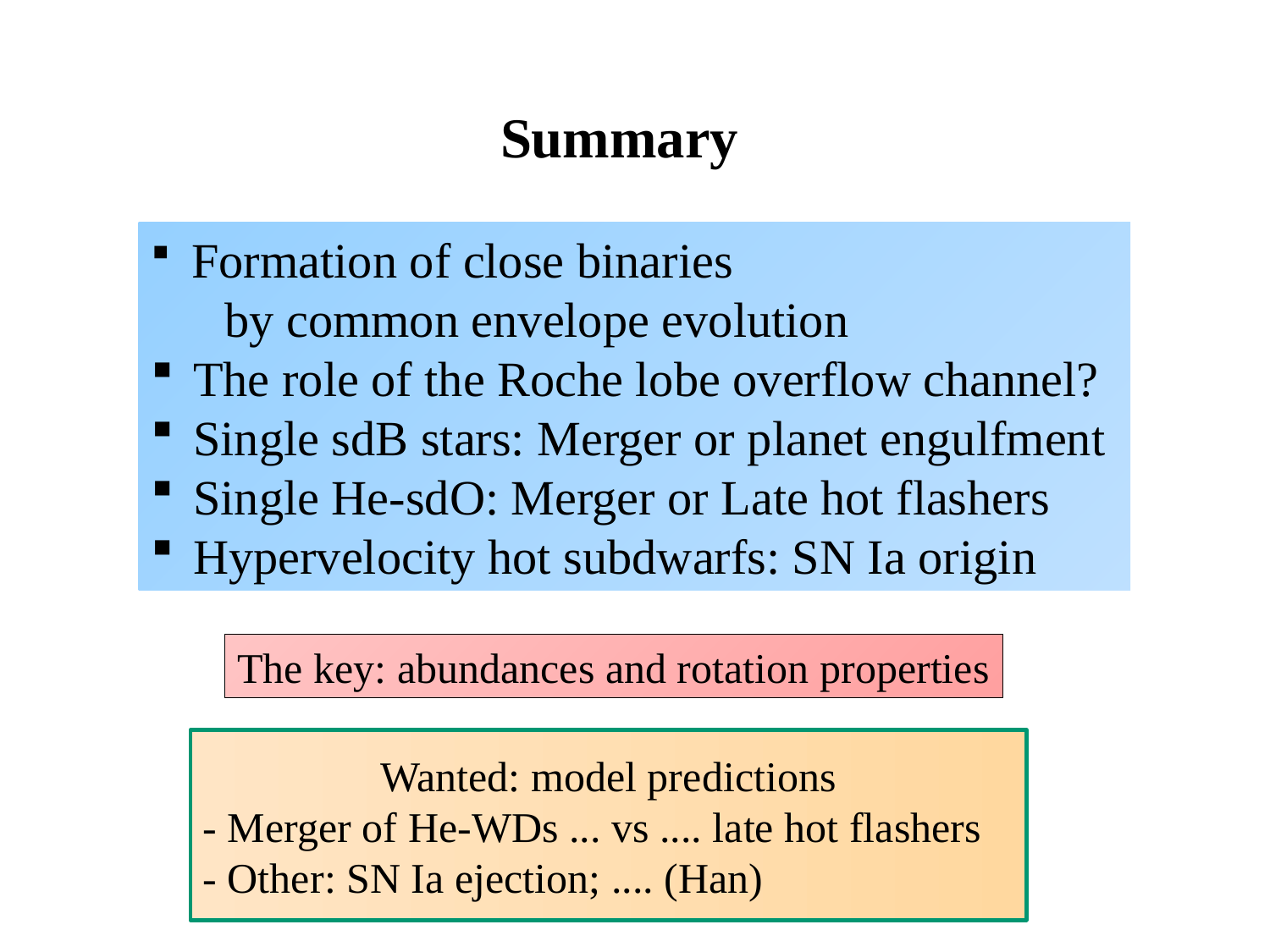

Summary
 Formation of close binaries
      by common envelope evolution
 The role of the Roche lobe overflow channel?
 Single sdB stars: Merger or planet engulfment
 Single He-sdO: Merger or Late hot flashers
 Hypervelocity hot subdwarfs: SN Ia origin
The key: abundances and rotation properties
Wanted: model predictions
- Merger of He-WDs ... vs .... late hot flashers
- Other: SN Ia ejection; .... (Han)